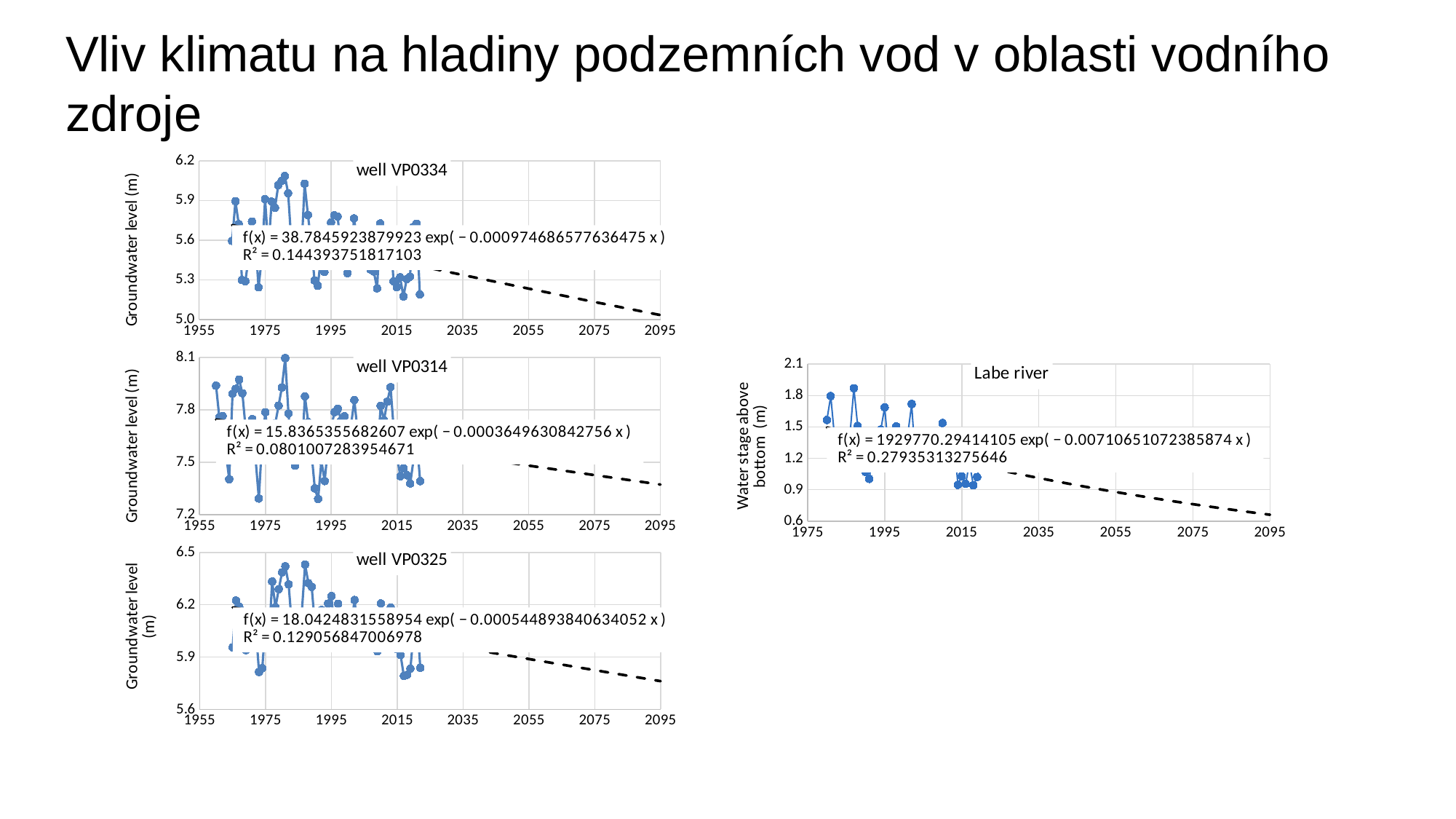

Vliv klimatu na hladiny podzemních vod v oblasti vodního zdroje

### Chart: well VP0334

| Category |  |
|---|---|

### Chart: well VP0314

| Category |  |
|---|---|

### Chart: Labe river

| Category |  |
|---|---|

### Chart: well VP0325

| Category |  |
|---|---|